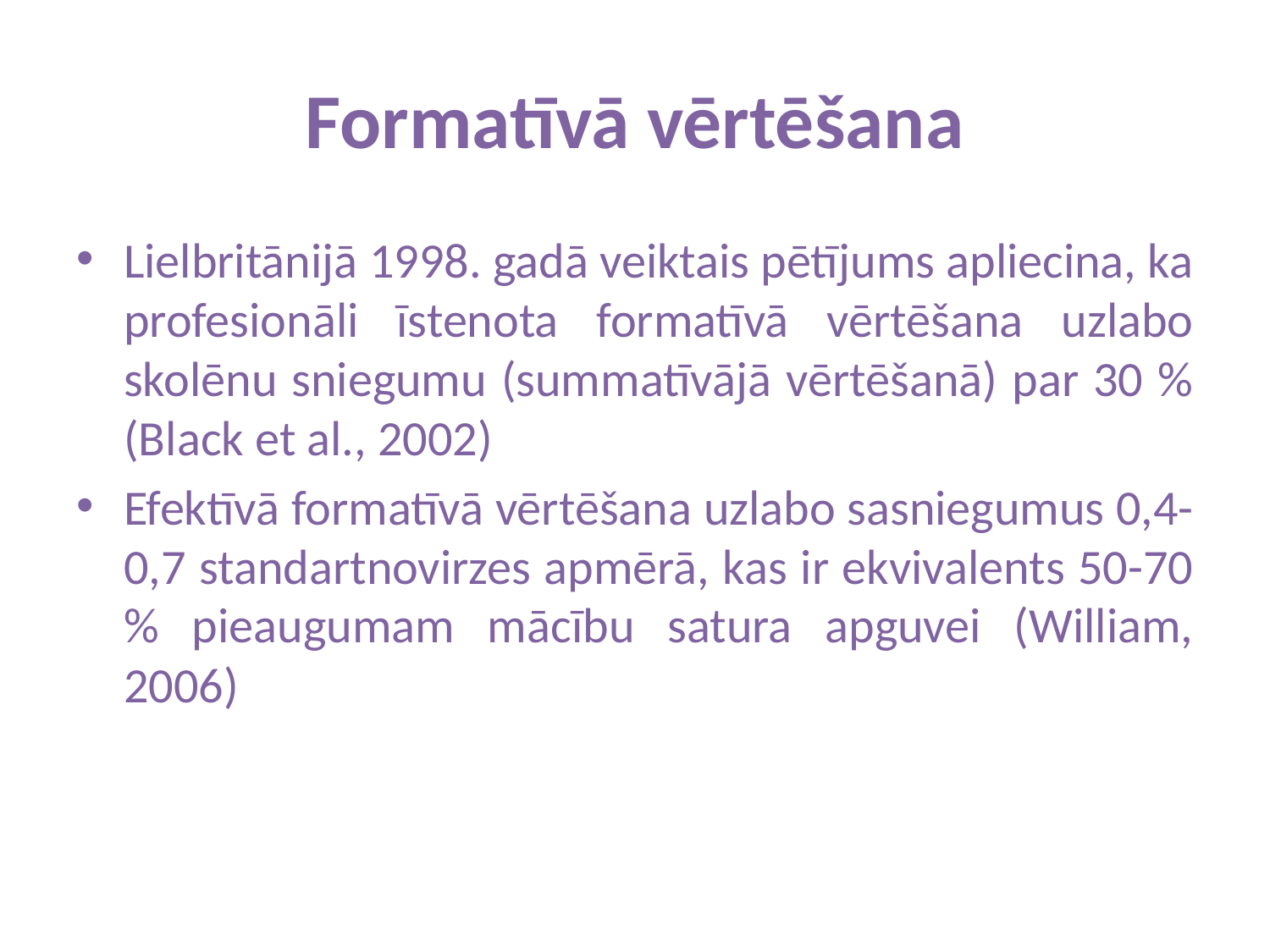

# Formatīvā vērtēšana
Lielbritānijā 1998. gadā veiktais pētījums apliecina, ka profesionāli īstenota formatīvā vērtēšana uzlabo skolēnu sniegumu (summatīvājā vērtēšanā) par 30 % (Black et al., 2002)
Efektīvā formatīvā vērtēšana uzlabo sasniegumus 0,4-0,7 standartnovirzes apmērā, kas ir ekvivalents 50-70 % pieaugumam mācību satura apguvei (William, 2006)